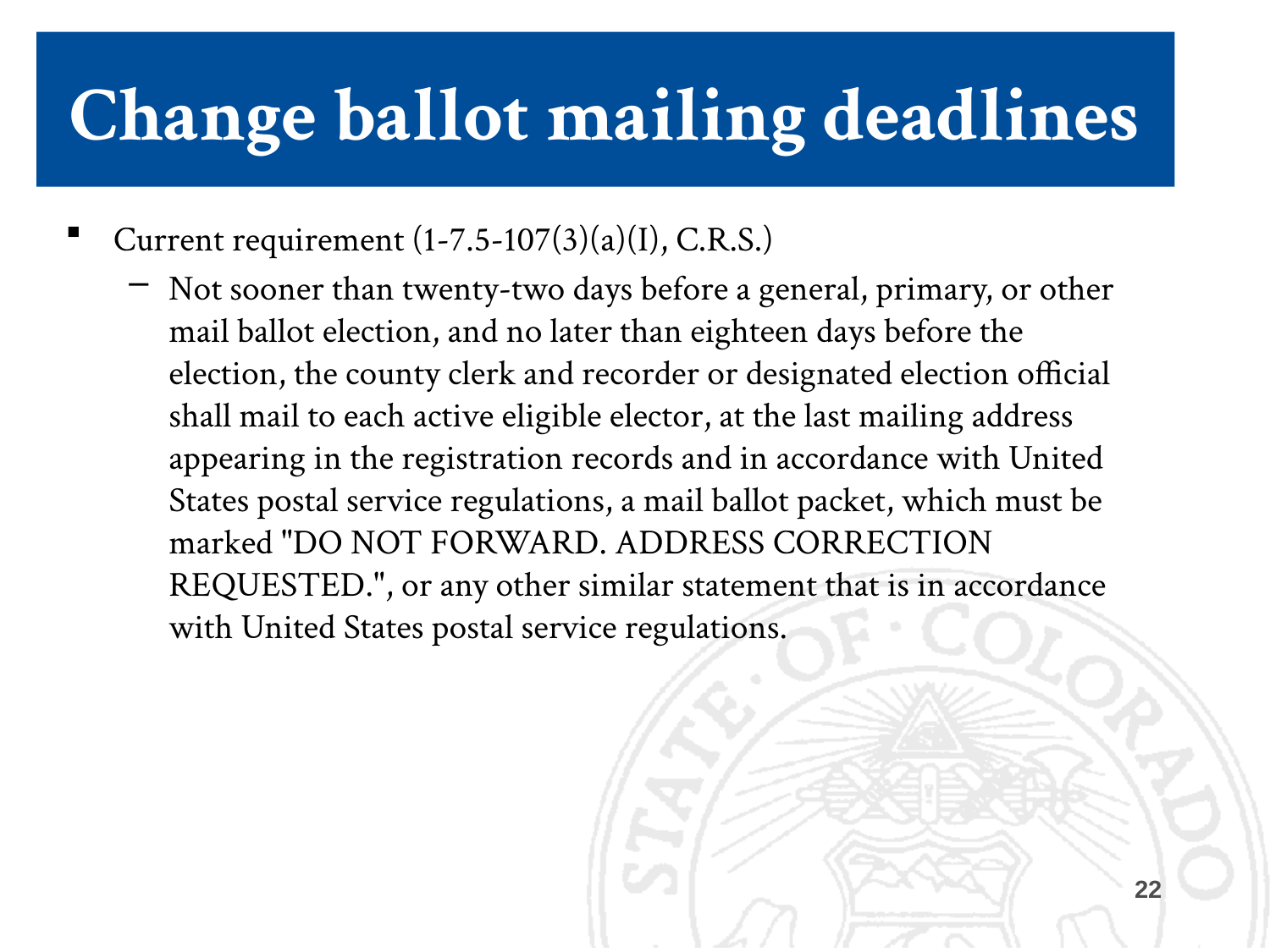

# Change ballot mailing deadlines
Current requirement (1-7.5-107(3)(a)(I), C.R.S.)
Not sooner than twenty-two days before a general, primary, or other mail ballot election, and no later than eighteen days before the election, the county clerk and recorder or designated election official shall mail to each active eligible elector, at the last mailing address appearing in the registration records and in accordance with United States postal service regulations, a mail ballot packet, which must be marked "DO NOT FORWARD. ADDRESS CORRECTION REQUESTED.", or any other similar statement that is in accordance with United States postal service regulations.
22